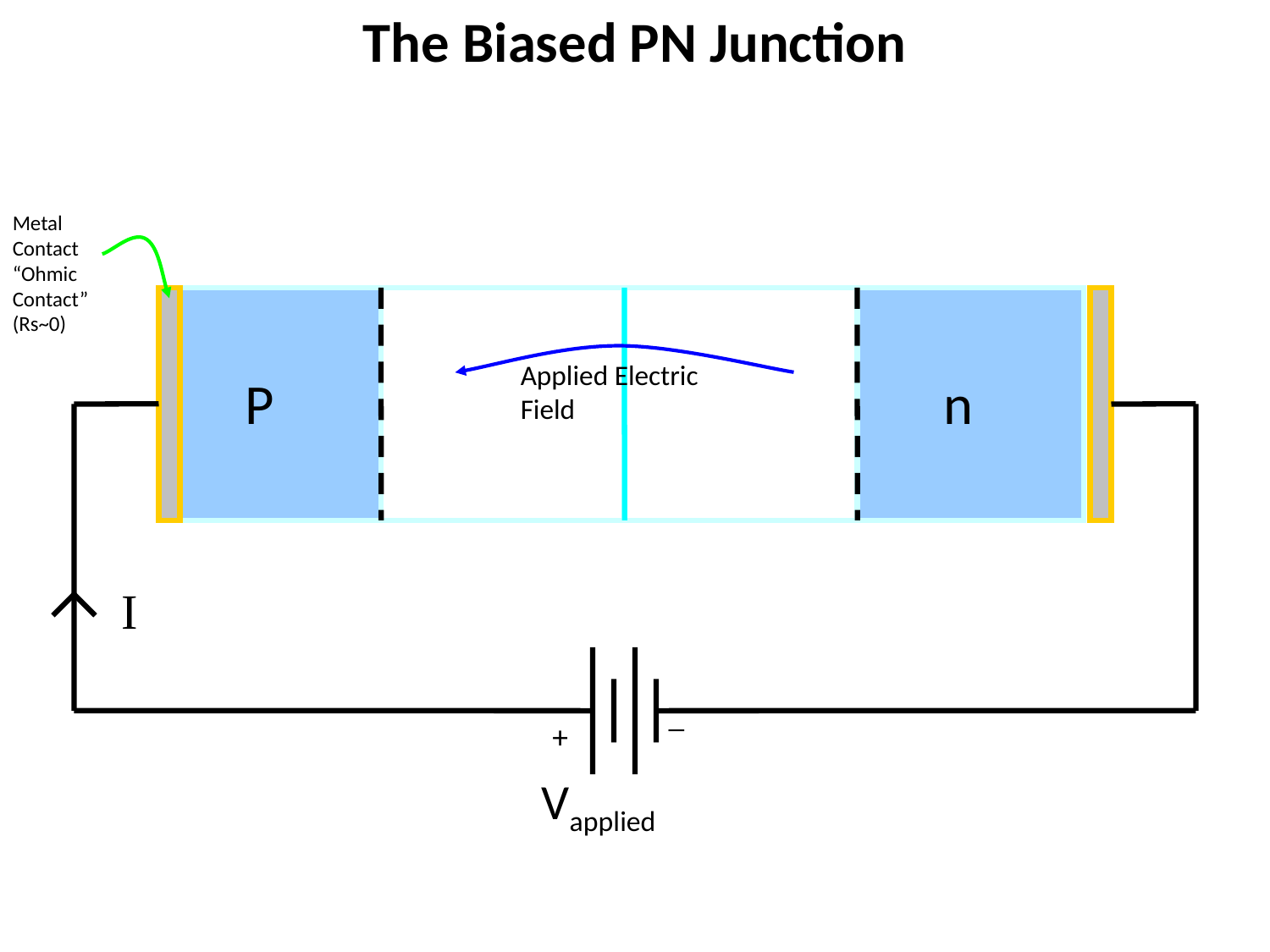

The Biased PN Junction
Metal Contact
“Ohmic Contact”
(Rs~0)

Applied Electric Field
P
n

I

_

+

Vapplied